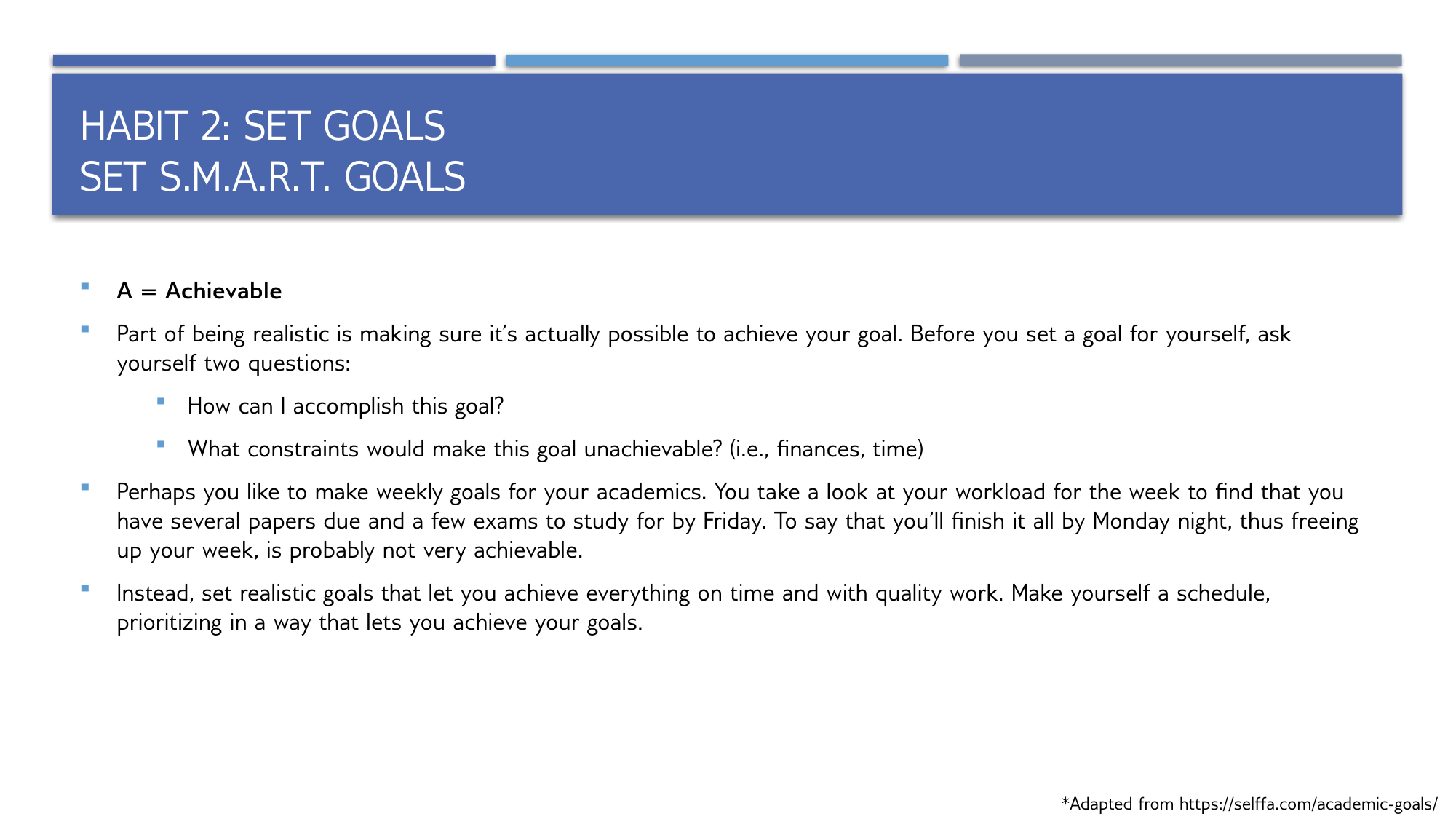

# Habit 2: Set Goals Set S.M.A.R.T. Goals

A = Achievable
Part of being realistic is making sure it’s actually possible to achieve your goal. Before you set a goal for yourself, ask yourself two questions:
How can I accomplish this goal?
What constraints would make this goal unachievable? (i.e., finances, time)
Perhaps you like to make weekly goals for your academics. You take a look at your workload for the week to find that you have several papers due and a few exams to study for by Friday. To say that you’ll finish it all by Monday night, thus freeing up your week, is probably not very achievable.
Instead, set realistic goals that let you achieve everything on time and with quality work. Make yourself a schedule, prioritizing in a way that lets you achieve your goals.

*Adapted from https://selffa.com/academic-goals/